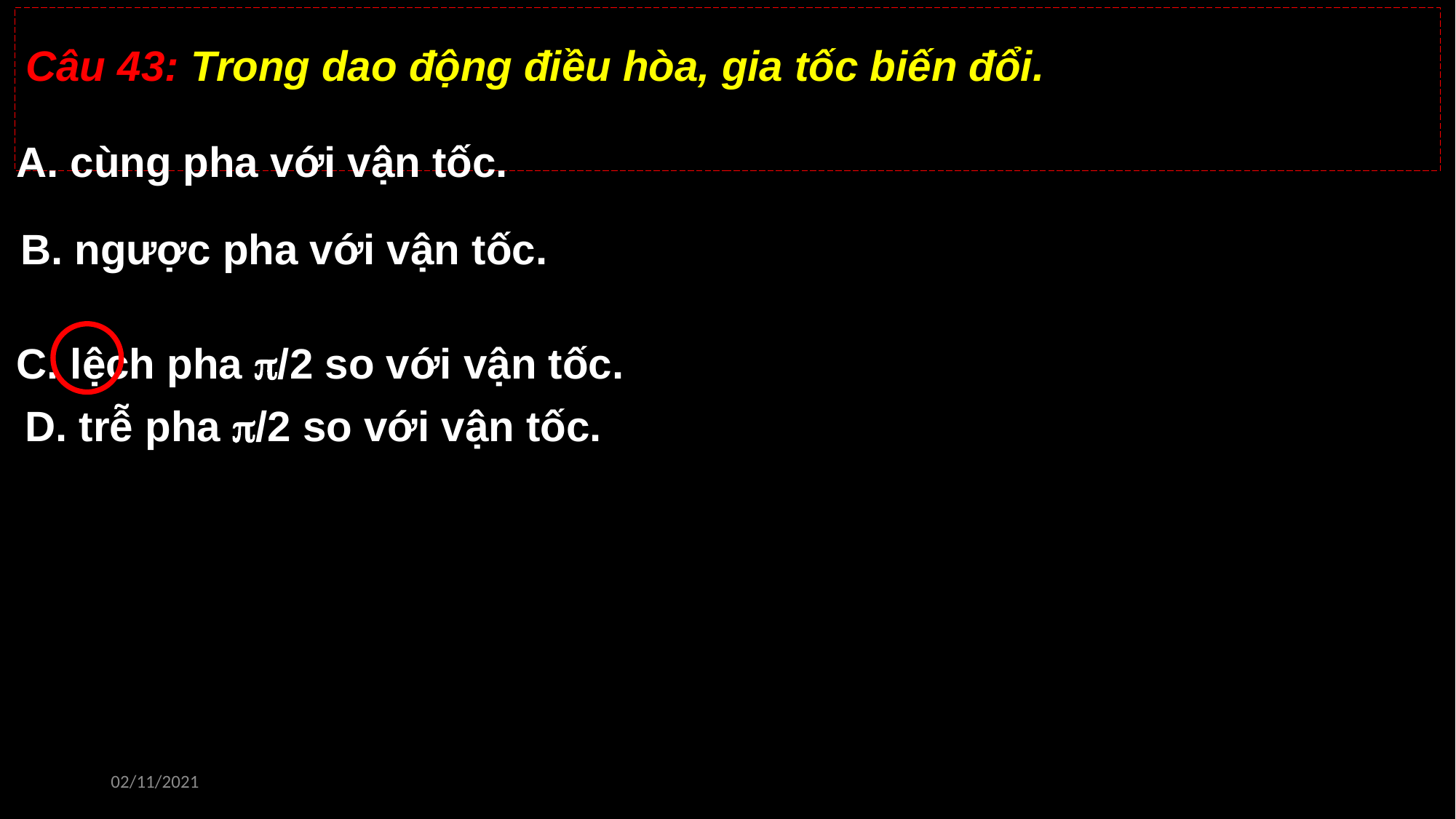

Câu 43: Trong dao động điều hòa, gia tốc biến đổi.

A. cùng pha với vận tốc.
B. ngược pha với vận tốc.

C. lệch pha π/2 so với vận tốc.
D. trễ pha π/2 so với vận tốc.
02/11/2021
GV: Nguyễn Huy Hùng-sđt: 0977061160
43